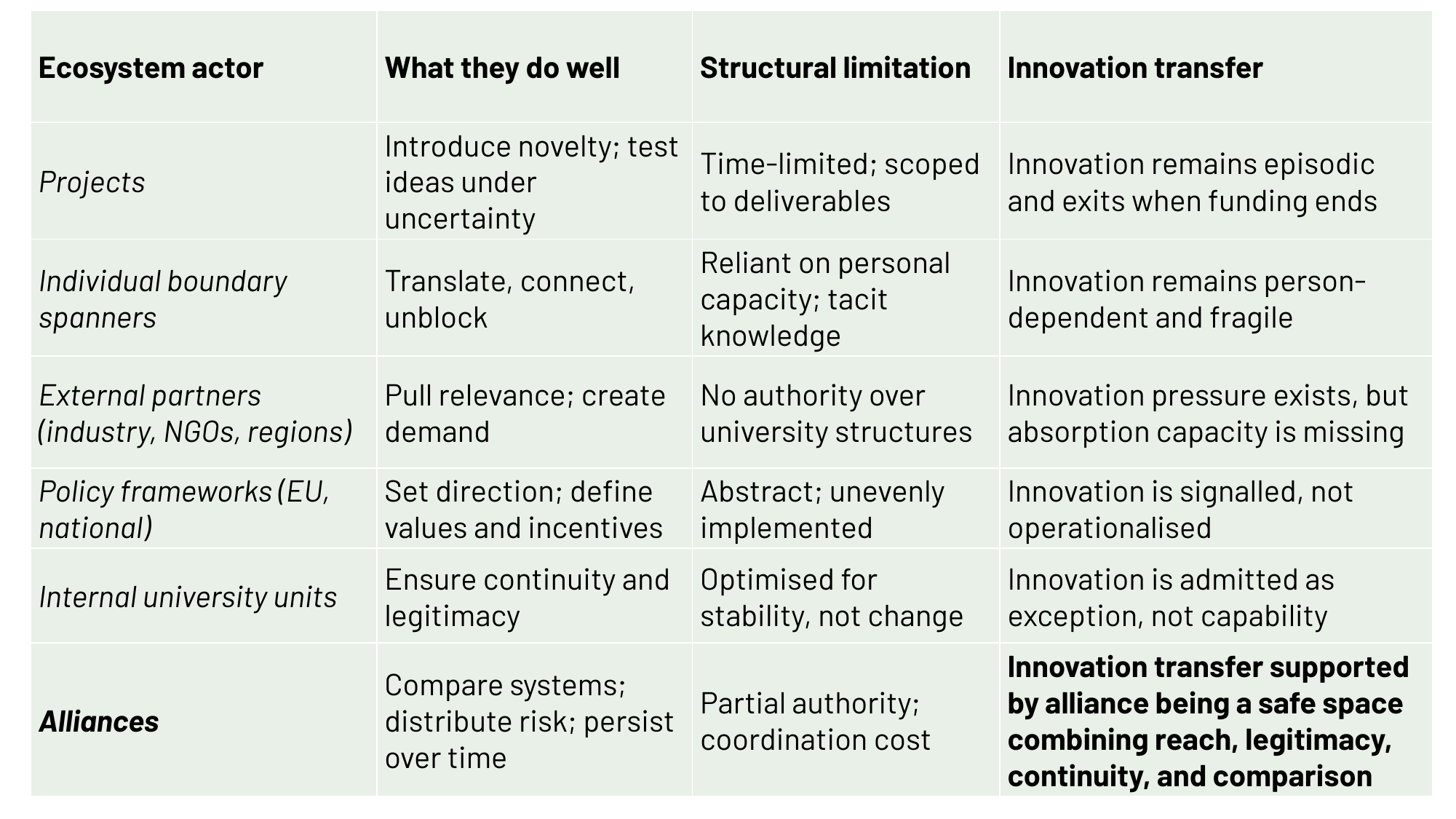

| Ecosystem actor | What they do well | Structural limitation | Innovation transfer |
| --- | --- | --- | --- |
| Projects | Introduce novelty; test ideas under uncertainty | Time-limited; scoped to deliverables | Innovation remains episodic and exits when funding ends |
| Individual boundary spanners | Translate, connect, unblock | Reliant on personal capacity; tacit knowledge | Innovation remains person-dependent and fragile |
| External partners (industry, NGOs, regions) | Pull relevance; create demand | No authority over university structures | Innovation pressure exists, but absorption capacity is missing |
| Policy frameworks (EU, national) | Set direction; define values and incentives | Abstract; unevenly implemented | Innovation is signalled, not operationalised |
| Internal university units | Ensure continuity and legitimacy | Optimised for stability, not change | Innovation is admitted as exception, not capability |
| Alliances | Compare systems; distribute risk; persist over time | Partial authority; coordination cost | Innovation transfer supported by alliance being a safe space combining reach, legitimacy, continuity, and comparison |